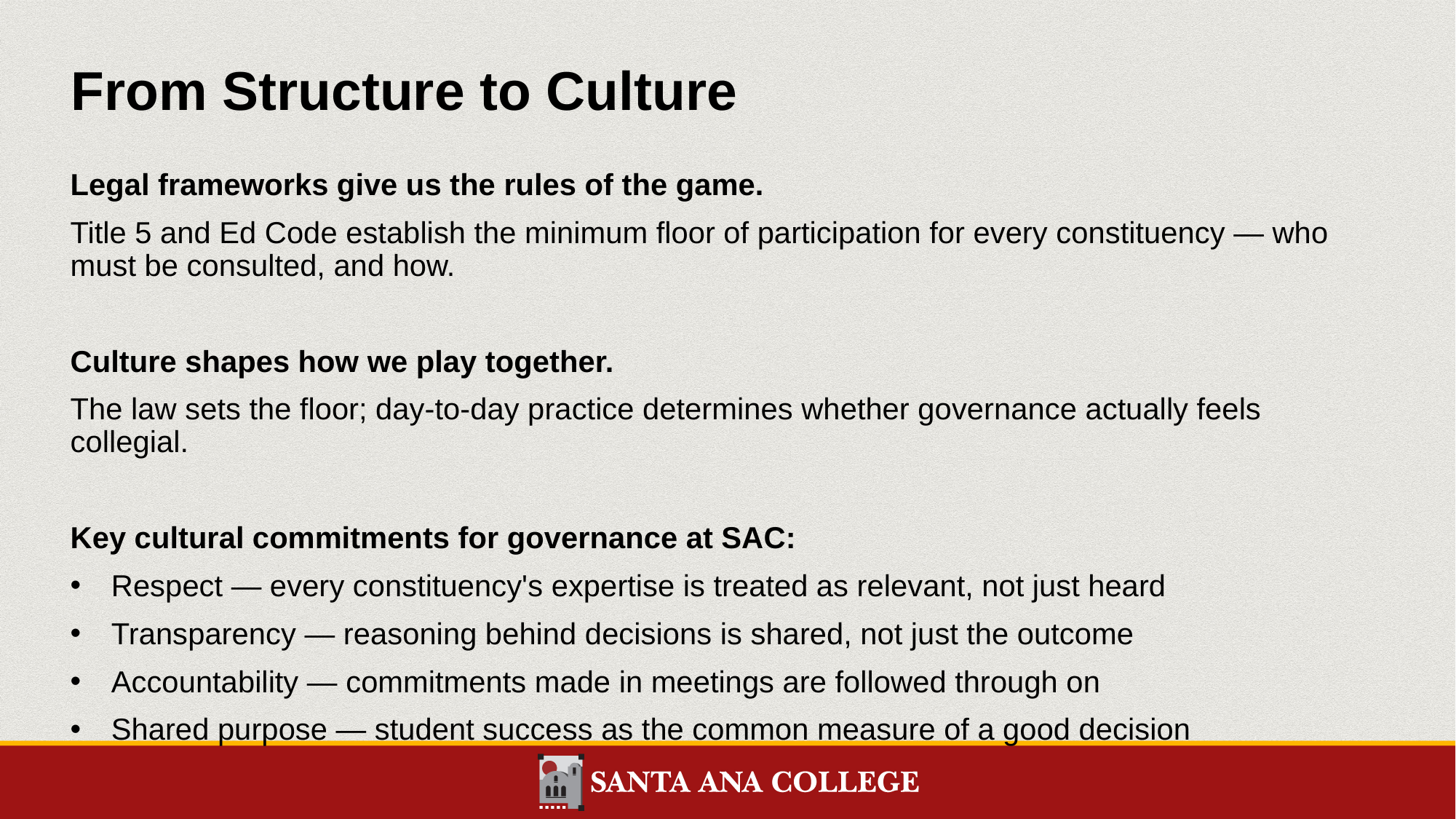

# From Structure to Culture
Legal frameworks give us the rules of the game.
Title 5 and Ed Code establish the minimum floor of participation for every constituency — who must be consulted, and how.

Culture shapes how we play together.
The law sets the floor; day-to-day practice determines whether governance actually feels collegial.

Key cultural commitments for governance at SAC:
Respect — every constituency's expertise is treated as relevant, not just heard
Transparency — reasoning behind decisions is shared, not just the outcome
Accountability — commitments made in meetings are followed through on
Shared purpose — student success as the common measure of a good decision